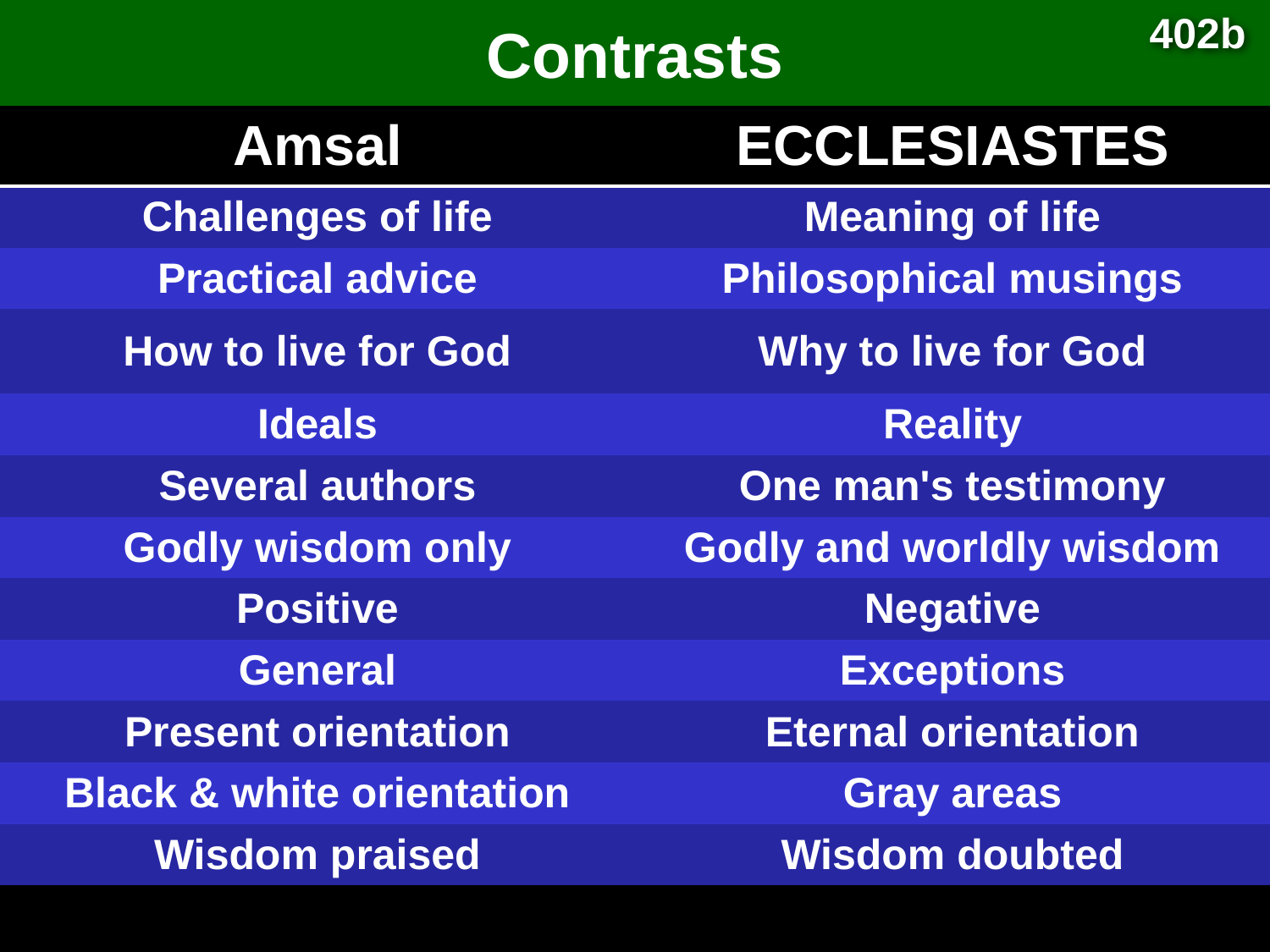

Contrasts
402b
# Amsal versus Ecclesiastes
| Amsal | ECCLESIASTES |
| --- | --- |
| Challenges of life | Meaning of life |
| Practical advice | Philosophical musings |
| How to live for God | Why to live for God |
| Ideals | Reality |
| Several authors | One man's testimony |
| Godly wisdom only | Godly and worldly wisdom |
| Positive | Negative |
| General | Exceptions |
| Present orientation | Eternal orientation |
| Black & white orientation | Gray areas |
| Wisdom praised | Wisdom doubted |